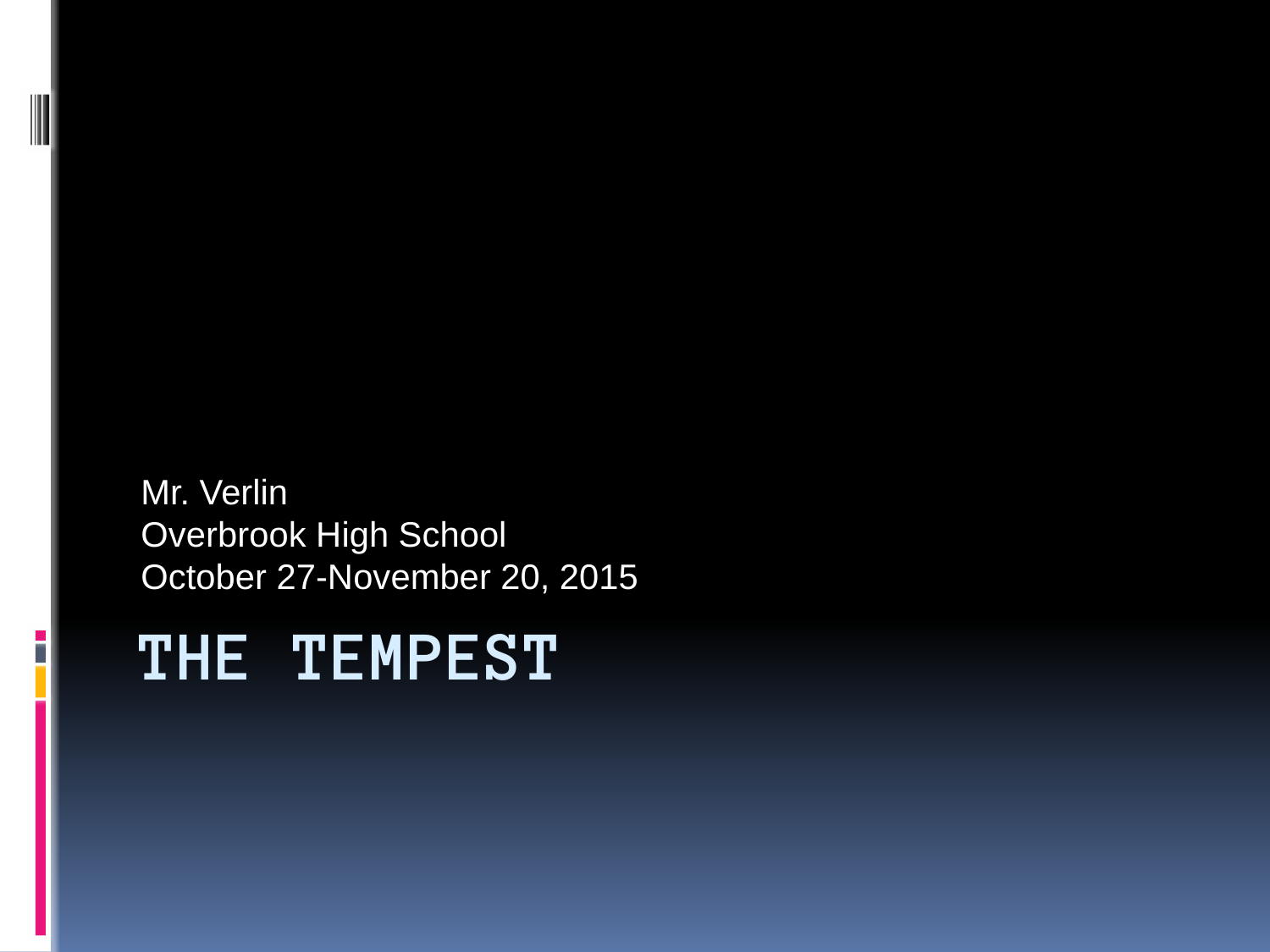

Mr. Verlin
Overbrook High School
October 27-November 20, 2015
# The tempest